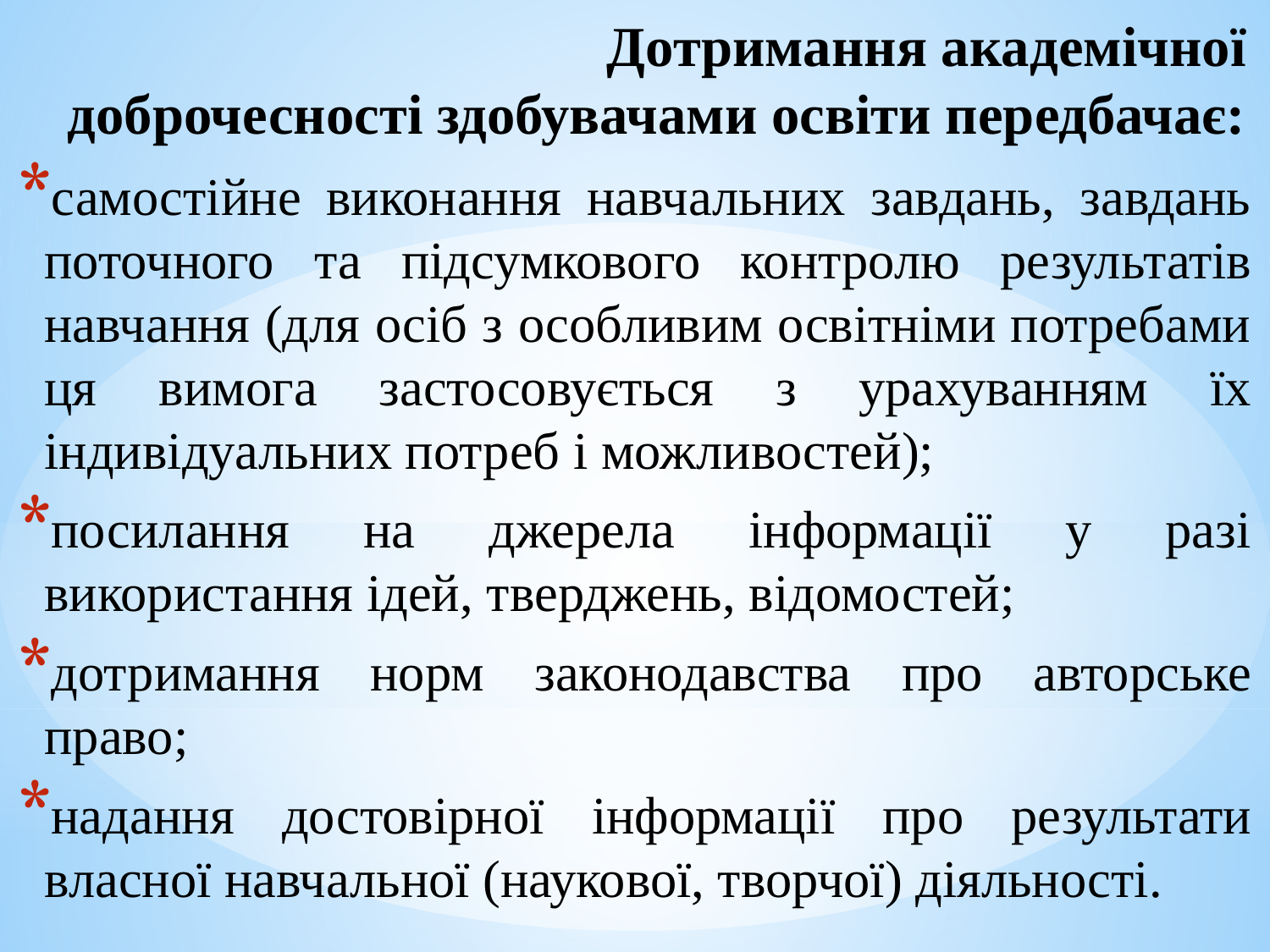

# Дотримання академічної доброчесності здобувачами освіти передбачає:
самостійне виконання навчальних завдань, завдань поточного та підсумкового контролю результатів навчання (для осіб з особливим освітніми потребами ця вимога застосовується з урахуванням їх індивідуальних потреб і можливостей);
посилання на джерела інформації у разі використання ідей, тверджень, відомостей;
дотримання норм законодавства про авторське право;
надання достовірної інформації про результати власної навчальної (наукової, творчої) діяльності.